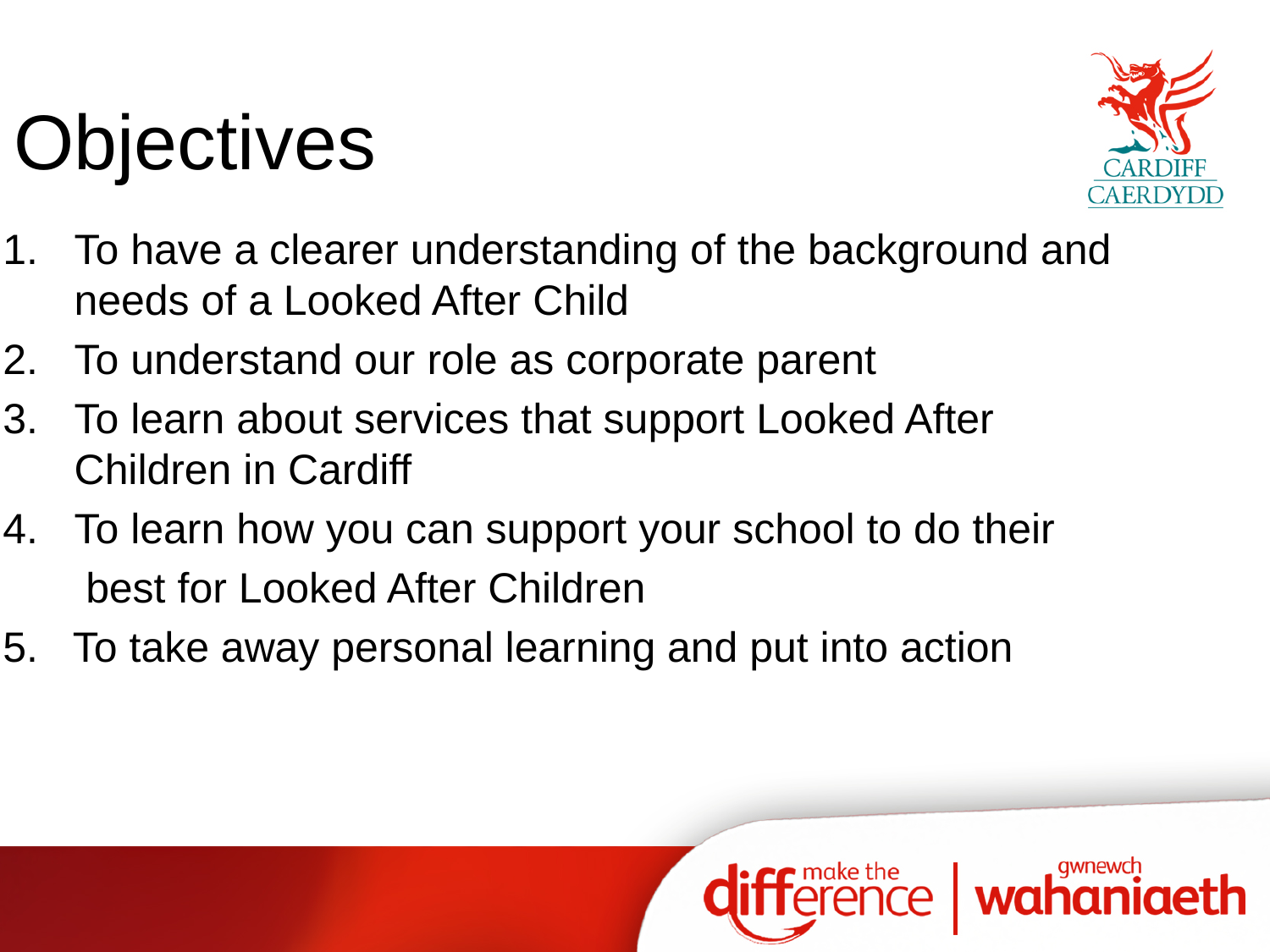

# Objectives
To have a clearer understanding of the background and needs of a Looked After Child
To understand our role as corporate parent
To learn about services that support Looked After Children in Cardiff
To learn how you can support your school to do their
       best for Looked After Children
5.   To take away personal learning and put into action